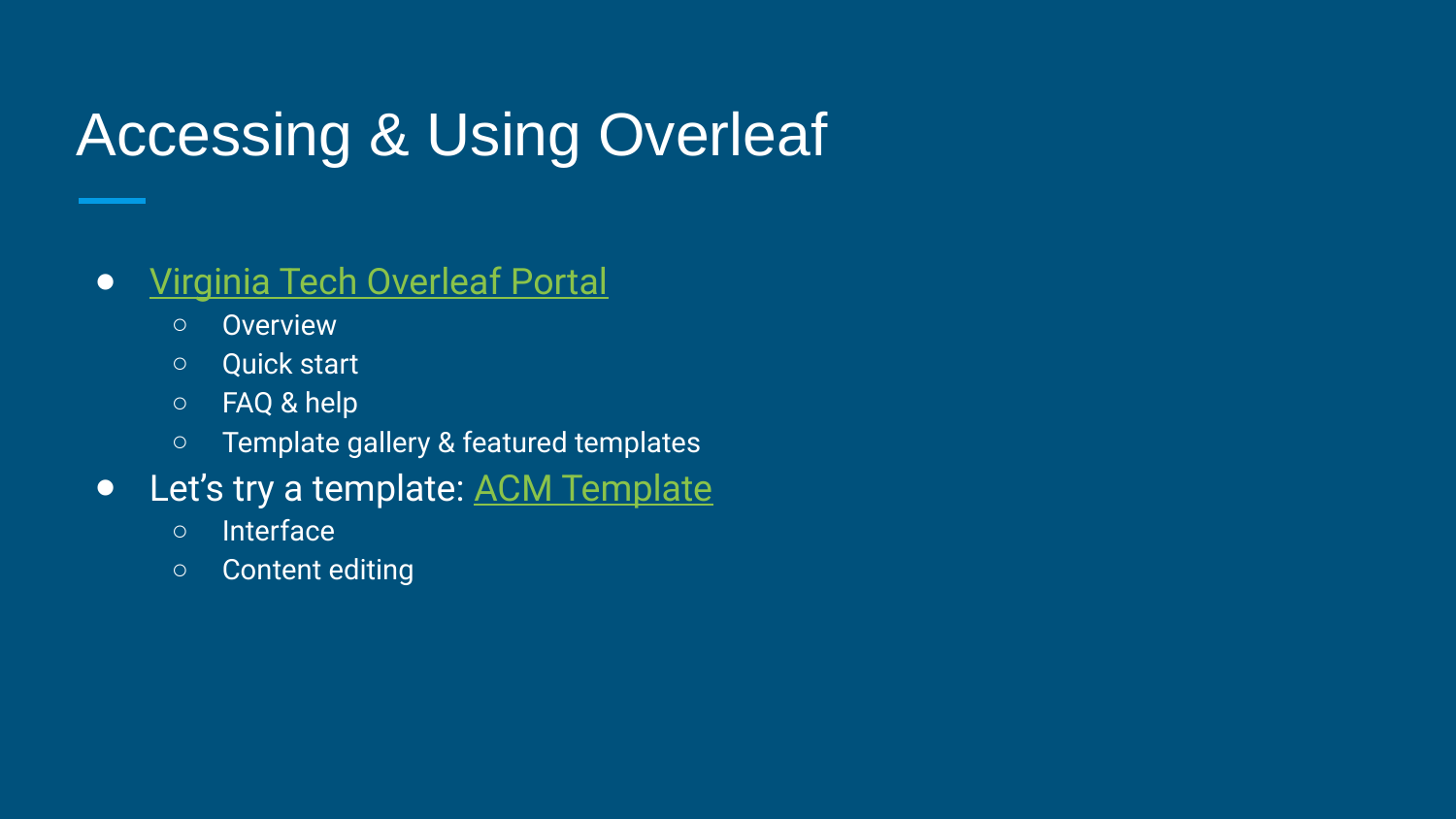

# Accessing & Using Overleaf
Virginia Tech Overleaf Portal
Overview
Quick start
FAQ & help
Template gallery & featured templates
Let’s try a template: ACM Template
Interface
Content editing